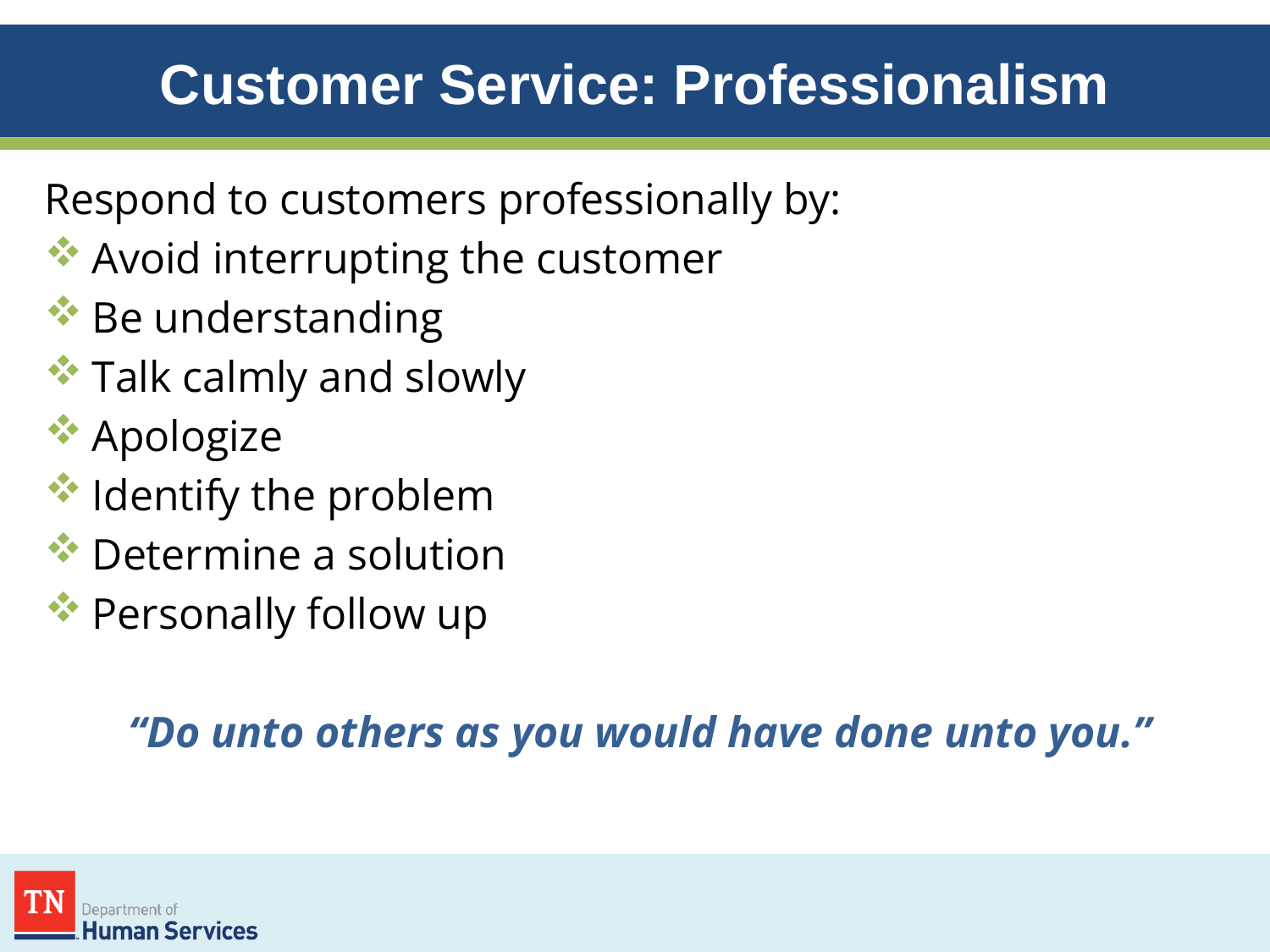

# Customer Service: Professionalism
Respond to customers professionally by:
Avoid interrupting the customer
Be understanding
Talk calmly and slowly
Apologize
Identify the problem
Determine a solution
Personally follow up

“Do unto others as you would have done unto you.”